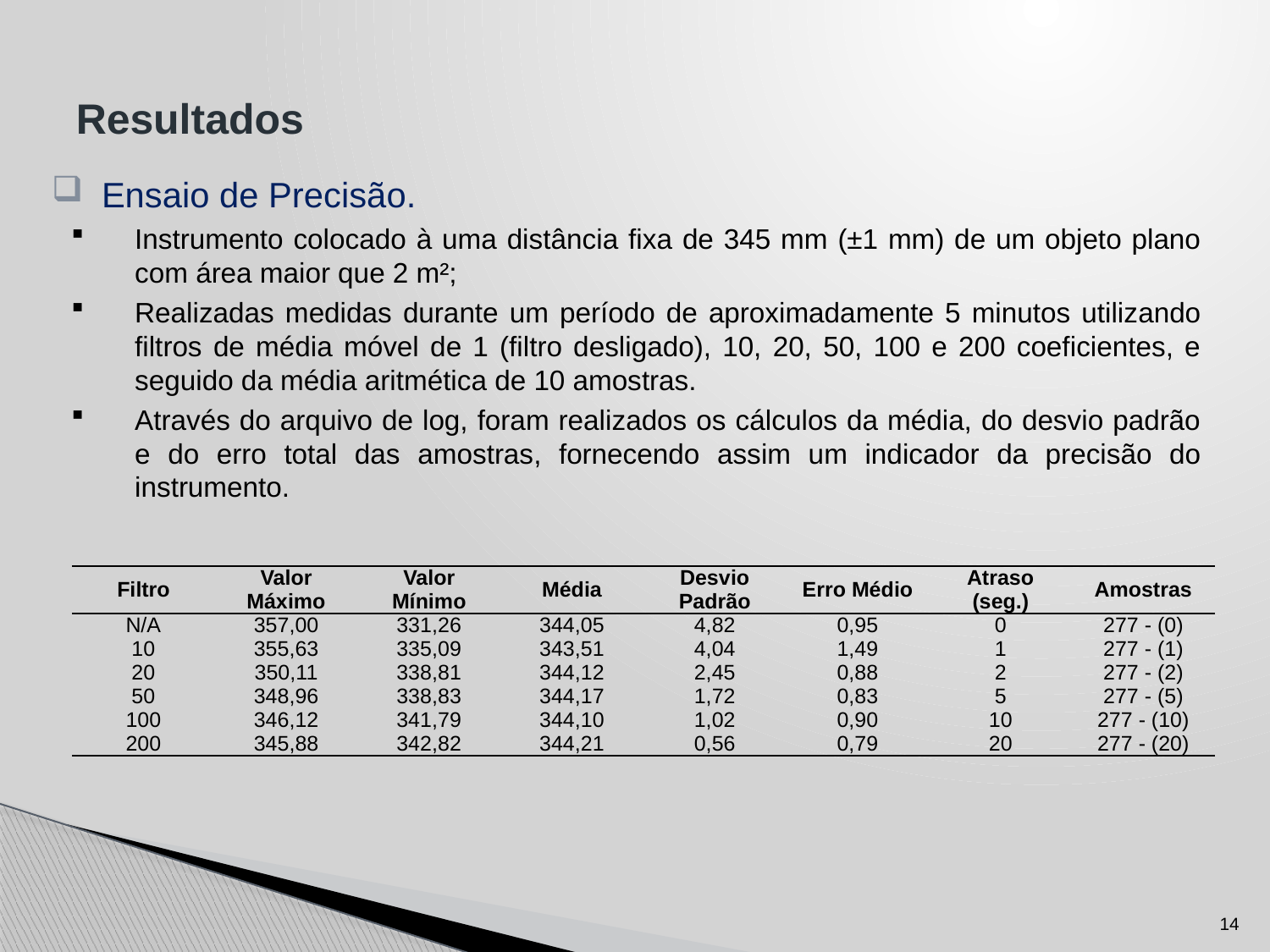

# Resultados
Ensaio de Precisão.
Instrumento colocado à uma distância fixa de 345 mm (±1 mm) de um objeto plano com área maior que 2 m²;
Realizadas medidas durante um período de aproximadamente 5 minutos utilizando filtros de média móvel de 1 (filtro desligado), 10, 20, 50, 100 e 200 coeficientes, e seguido da média aritmética de 10 amostras.
Através do arquivo de log, foram realizados os cálculos da média, do desvio padrão e do erro total das amostras, fornecendo assim um indicador da precisão do instrumento.

| Filtro | Valor Máximo | Valor Mínimo | Média | Desvio Padrão | Erro Médio | Atraso (seg.) | Amostras |
| --- | --- | --- | --- | --- | --- | --- | --- |
| N/A | 357,00 | 331,26 | 344,05 | 4,82 | 0,95 | 0 | 277 - (0) |
| 10 | 355,63 | 335,09 | 343,51 | 4,04 | 1,49 | 1 | 277 - (1) |
| 20 | 350,11 | 338,81 | 344,12 | 2,45 | 0,88 | 2 | 277 - (2) |
| 50 | 348,96 | 338,83 | 344,17 | 1,72 | 0,83 | 5 | 277 - (5) |
| 100 | 346,12 | 341,79 | 344,10 | 1,02 | 0,90 | 10 | 277 - (10) |
| 200 | 345,88 | 342,82 | 344,21 | 0,56 | 0,79 | 20 | 277 - (20) |
14